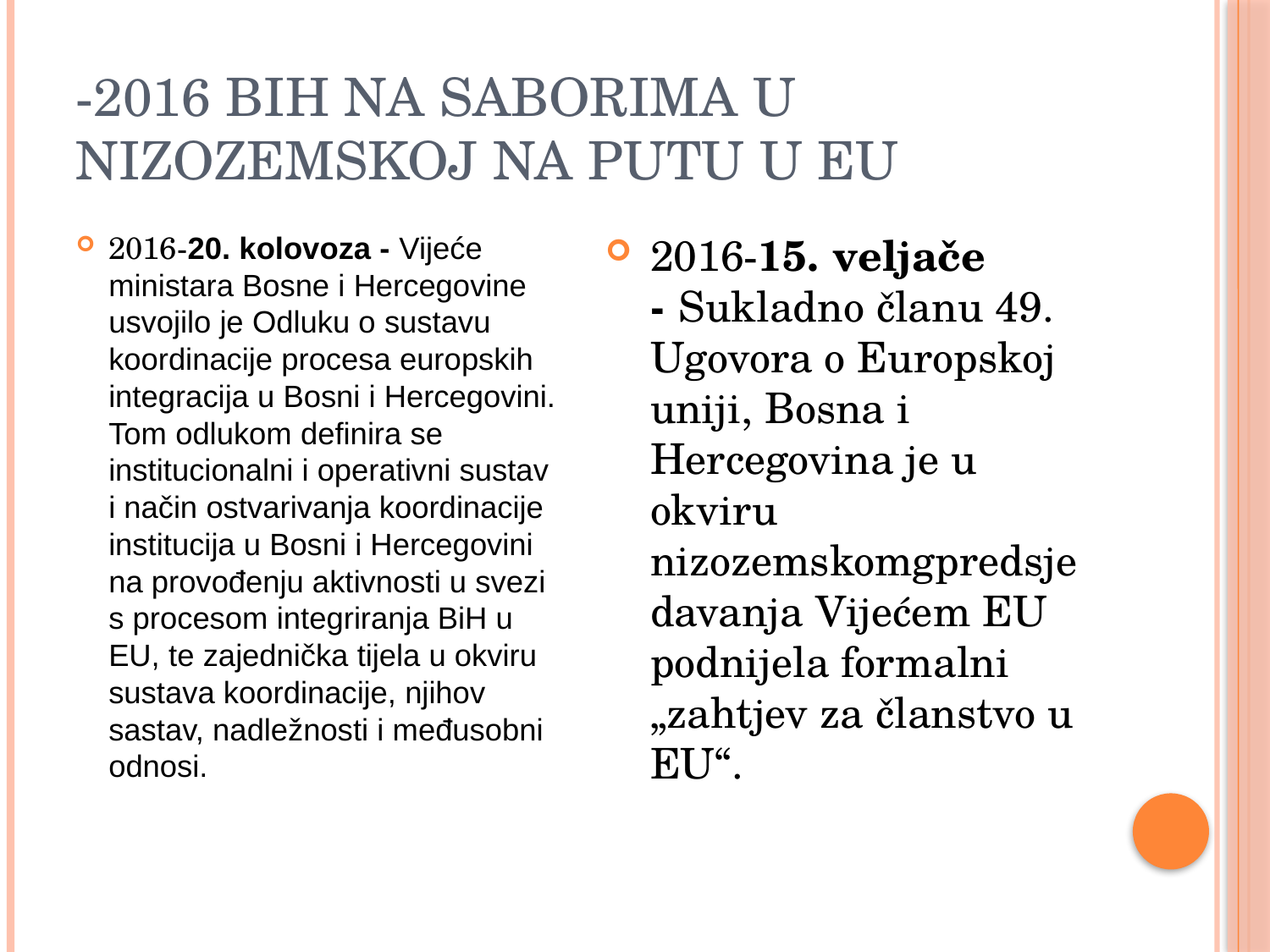

# -2016 BiH na saborima u Nizozemskoj na putu u EU
2016-20. kolovoza - Vijeće ministara Bosne i Hercegovine usvojilo je Odluku o sustavu koordinacije procesa europskih integracija u Bosni i Hercegovini. Tom odlukom definira se institucionalni i operativni sustav i način ostvarivanja koordinacije institucija u Bosni i Hercegovini na provođenju aktivnosti u svezi s procesom integriranja BiH u EU, te zajednička tijela u okviru sustava koordinacije, njihov sastav, nadležnosti i međusobni odnosi.
2016-15. veljače - Sukladno članu 49. Ugovora o Europskoj uniji, Bosna i Hercegovina je u okviru nizozemskomgpredsjedavanja Vijećem EU podnijela formalni „zahtjev za članstvo u EU“.